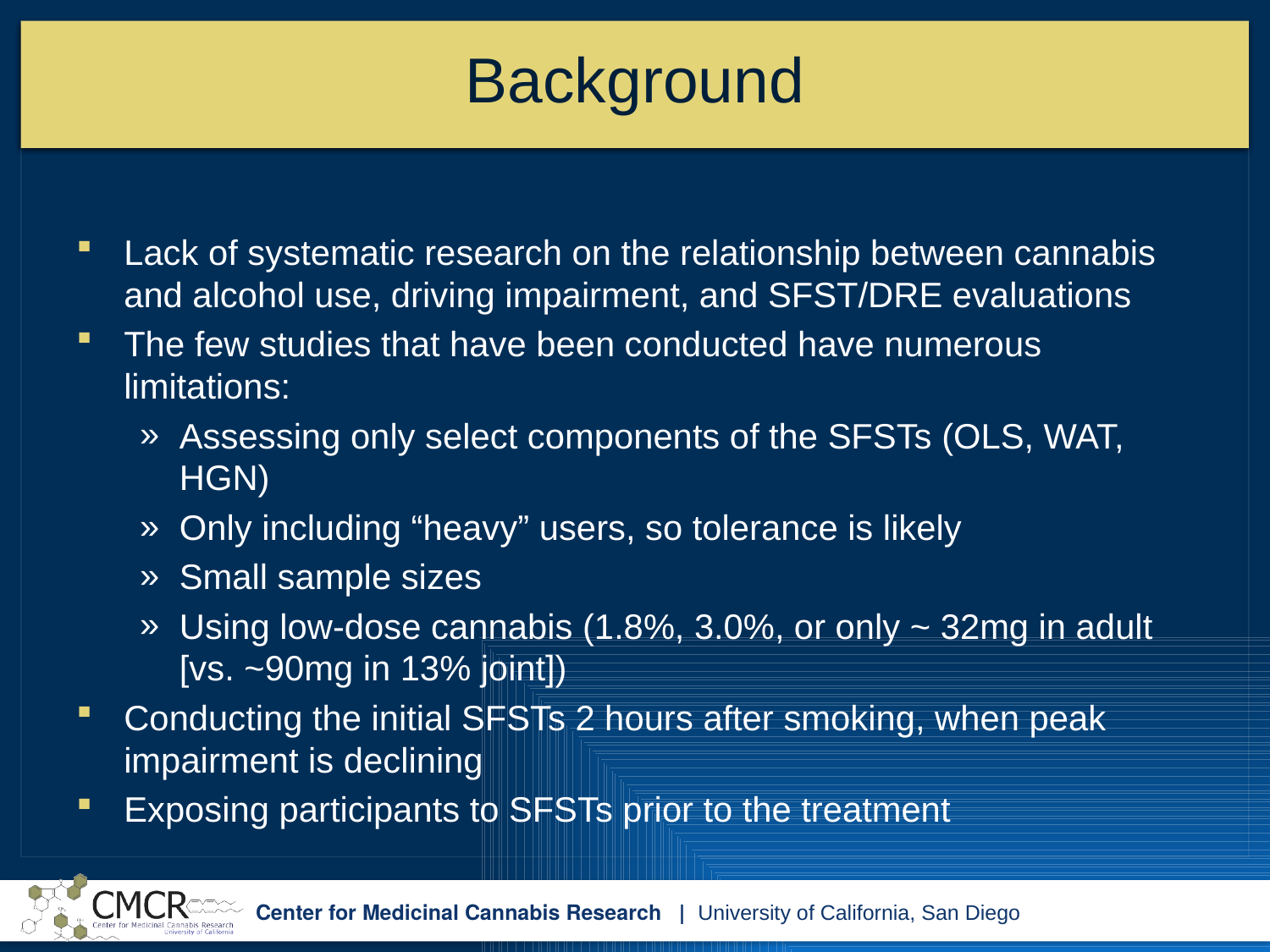

# Background
Lack of systematic research on the relationship between cannabis and alcohol use, driving impairment, and SFST/DRE evaluations
The few studies that have been conducted have numerous limitations:
Assessing only select components of the SFSTs (OLS, WAT, HGN)
Only including “heavy” users, so tolerance is likely
Small sample sizes
Using low-dose cannabis (1.8%, 3.0%, or only ~ 32mg in adult [vs. ~90mg in 13% joint])
Conducting the initial SFSTs 2 hours after smoking, when peak impairment is declining
Exposing participants to SFSTs prior to the treatment